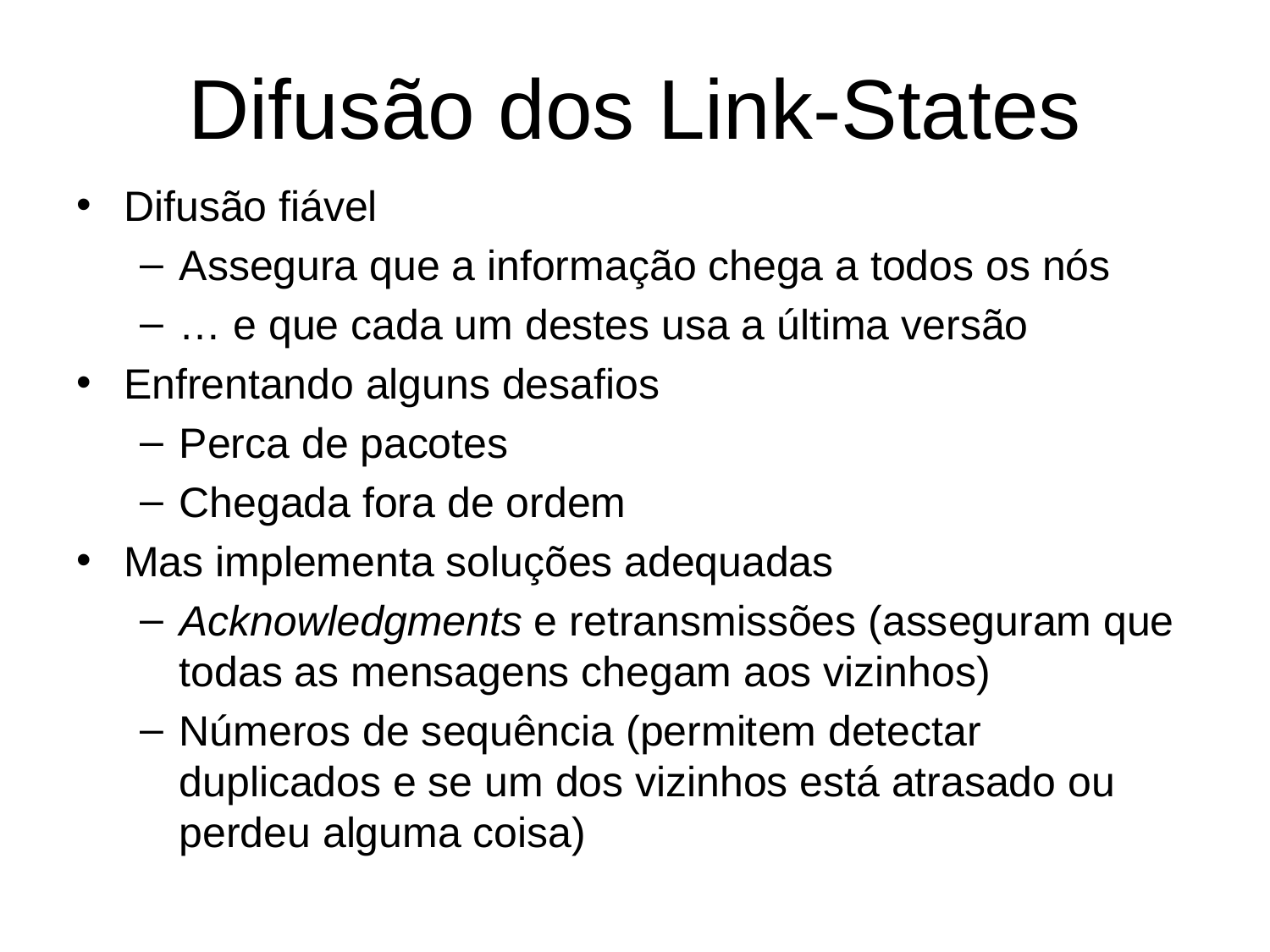

# Difusão dos Link-States
Difusão fiável
Assegura que a informação chega a todos os nós
… e que cada um destes usa a última versão
Enfrentando alguns desafios
Perca de pacotes
Chegada fora de ordem
Mas implementa soluções adequadas
Acknowledgments e retransmissões (asseguram que todas as mensagens chegam aos vizinhos)
Números de sequência (permitem detectar duplicados e se um dos vizinhos está atrasado ou perdeu alguma coisa)